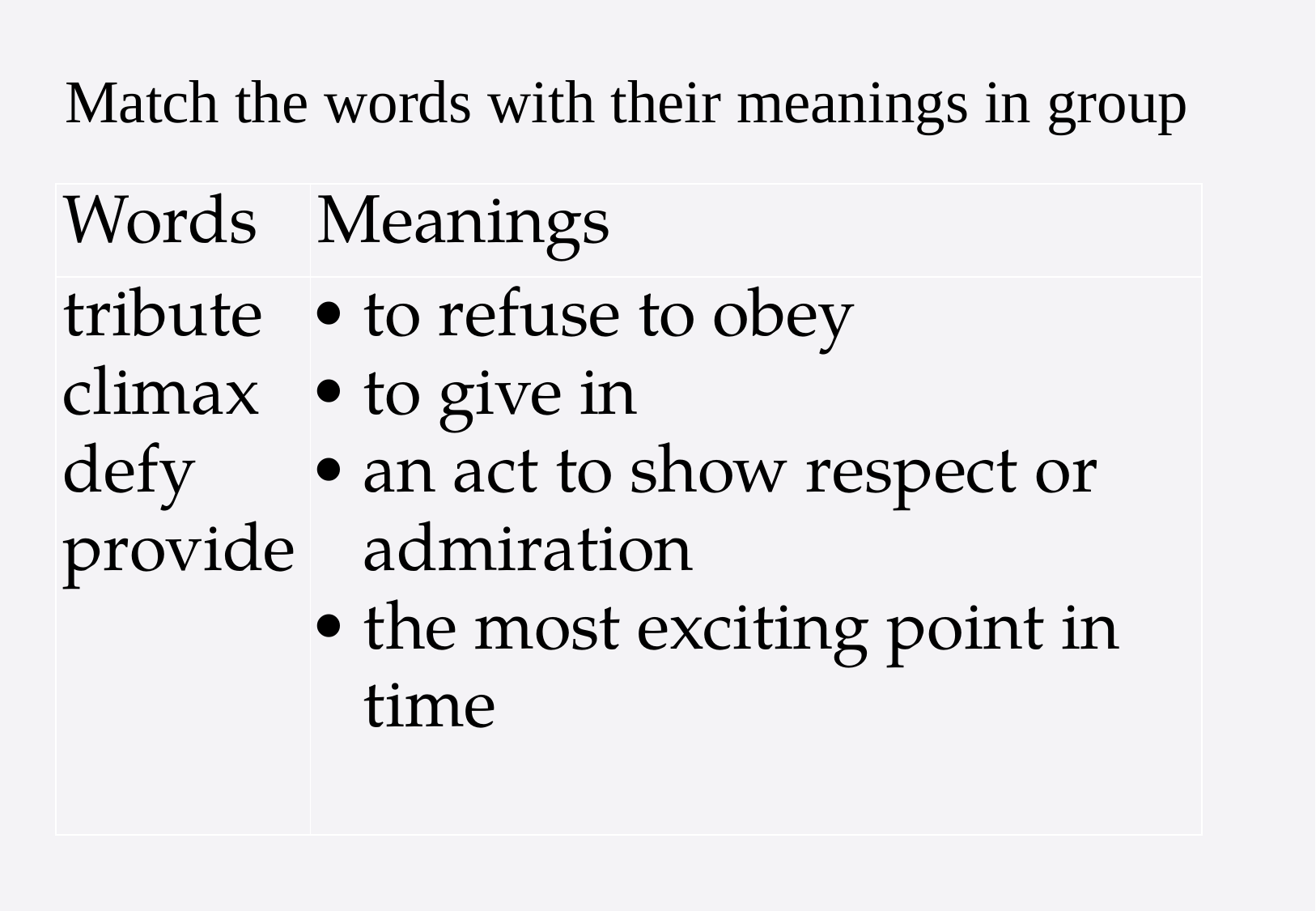

Match the words with their meanings in group
| Words | Meanings |
| --- | --- |
| tribute climax defy provide | to refuse to obey to give in an act to show respect or admiration the most exciting point in time |